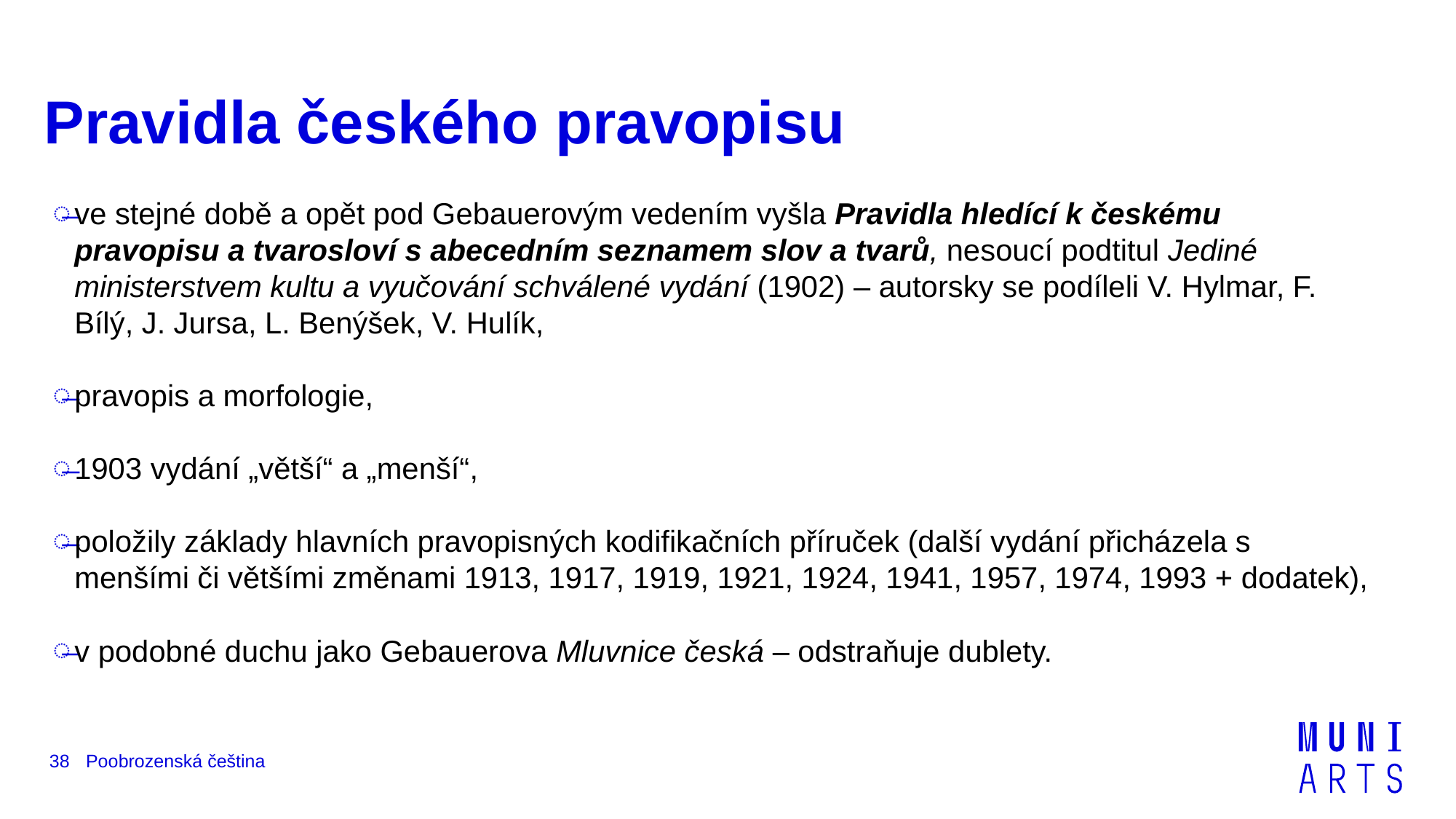

# Pravidla českého pravopisu
ve stejné době a opět pod Gebauerovým vedením vyšla Pravidla hledící k českému pravopisu a tvarosloví s abecedním seznamem slov a tvarů, nesoucí podtitul Jediné ministerstvem kultu a vyučování schválené vydání (1902) – autorsky se podíleli V. Hylmar, F. Bílý, J. Jursa, L. Benýšek, V. Hulík,

pravopis a morfologie,

1903 vydání „větší“ a „menší“,

položily základy hlavních pravopisných kodifikačních příruček (další vydání přicházela s menšími či většími změnami 1913, 1917, 1919, 1921, 1924, 1941, 1957, 1974, 1993 + dodatek),

v podobné duchu jako Gebauerova Mluvnice česká – odstraňuje dublety.
Poobrozenská čeština
38